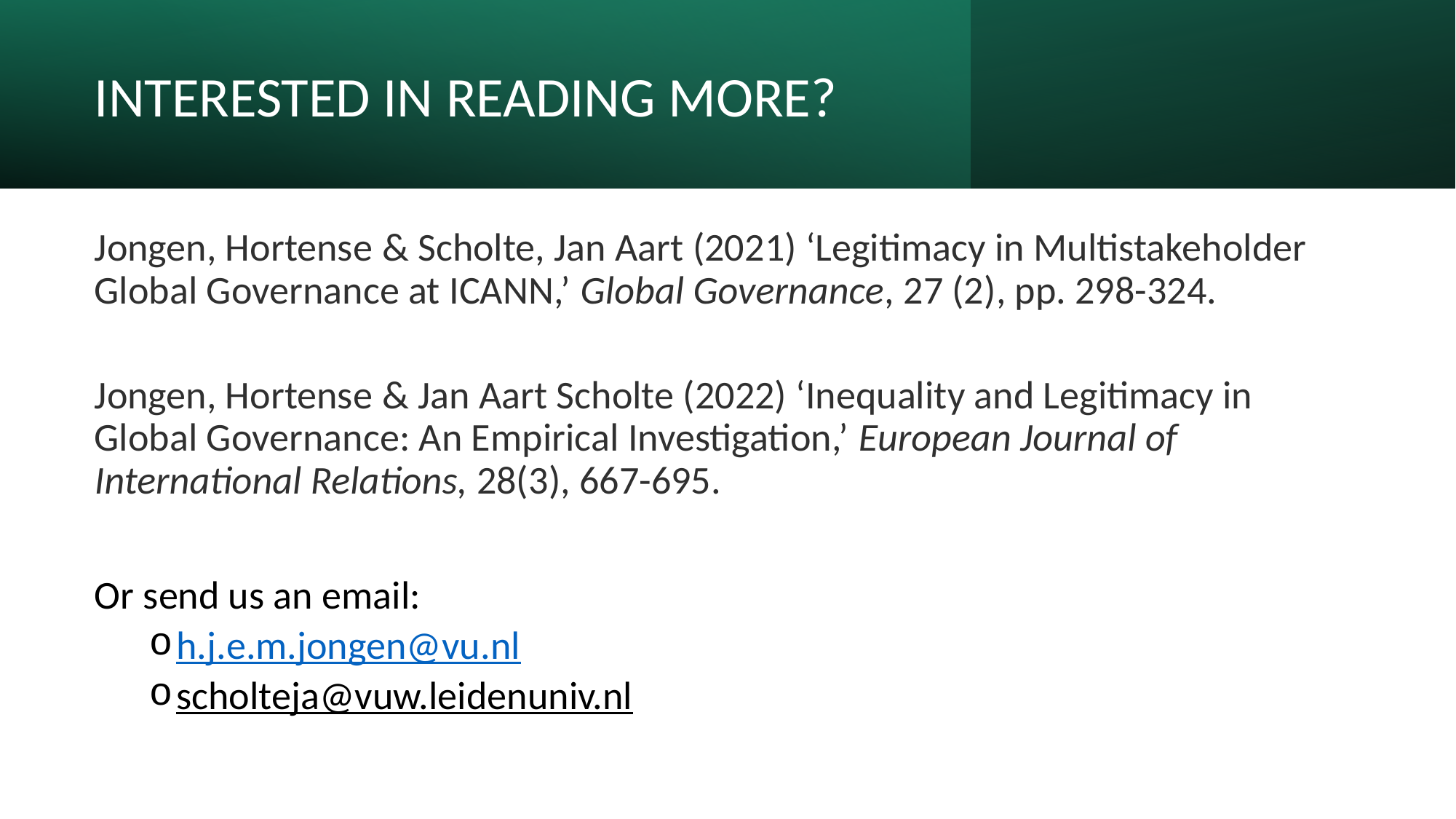

# INTERESTED IN READING MORE?
Jongen, Hortense & Scholte, Jan Aart (2021) ‘Legitimacy in Multistakeholder Global Governance at ICANN,’ Global Governance, 27 (2), pp. 298-324.
Jongen, Hortense & Jan Aart Scholte (2022) ‘Inequality and Legitimacy in Global Governance: An Empirical Investigation,’ European Journal of International Relations, 28(3), 667-695.

Or send us an email:
h.j.e.m.jongen@vu.nl
scholteja@vuw.leidenuniv.nl